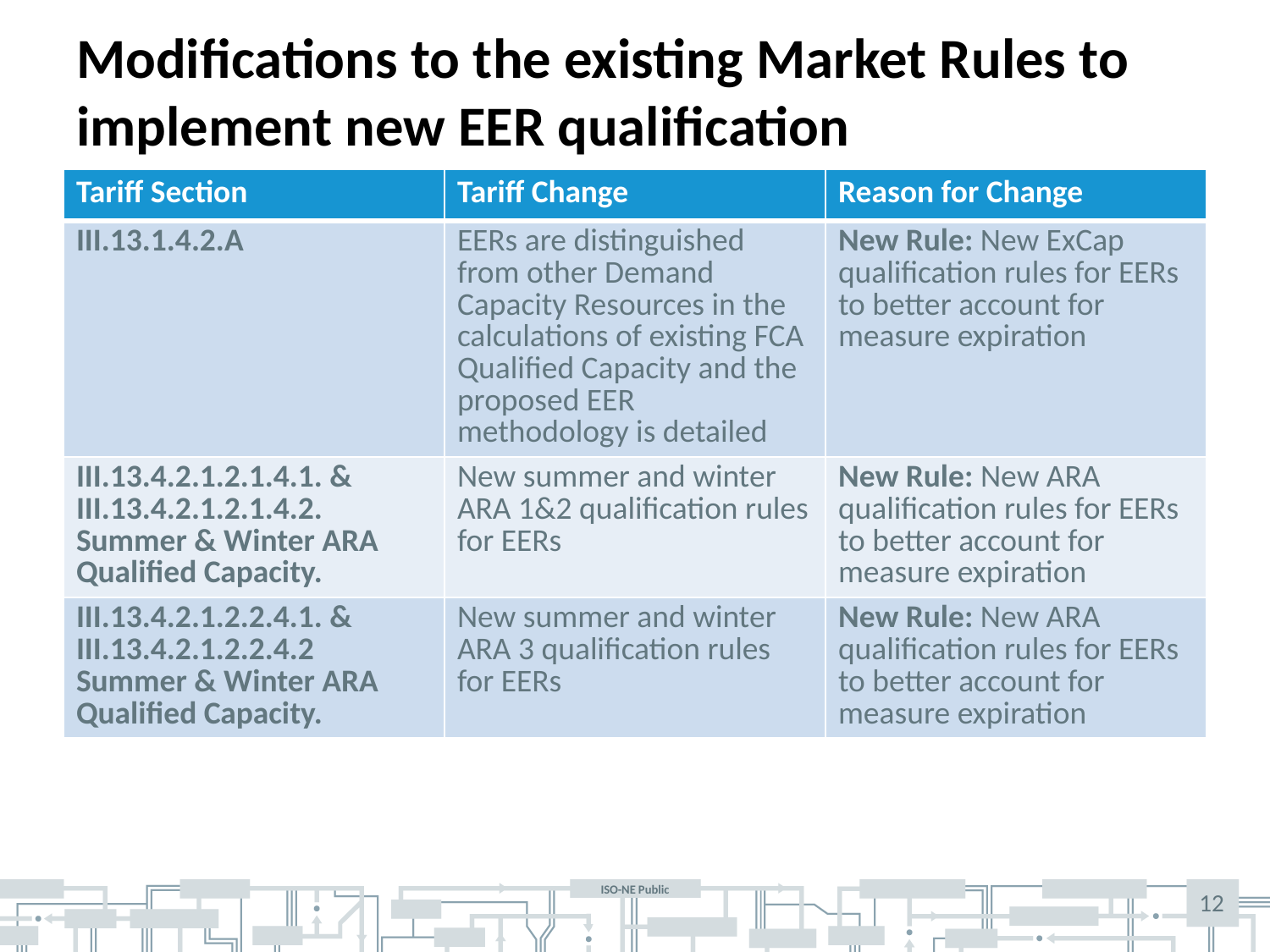

# Modifications to the existing Market Rules to implement new EER qualification
| Tariff Section | Tariff Change | Reason for Change |
| --- | --- | --- |
| III.13.1.4.2.A | EERs are distinguished from other Demand Capacity Resources in the calculations of existing FCA Qualified Capacity and the proposed EER methodology is detailed | New Rule: New ExCap qualification rules for EERs to better account for measure expiration |
| III.13.4.2.1.2.1.4.1. & III.13.4.2.1.2.1.4.2. Summer & Winter ARA Qualified Capacity. | New summer and winter ARA 1&2 qualification rules for EERs | New Rule: New ARA qualification rules for EERs to better account for measure expiration |
| III.13.4.2.1.2.2.4.1. & III.13.4.2.1.2.2.4.2 Summer & Winter ARA Qualified Capacity. | New summer and winter ARA 3 qualification rules for EERs | New Rule: New ARA qualification rules for EERs to better account for measure expiration |
12